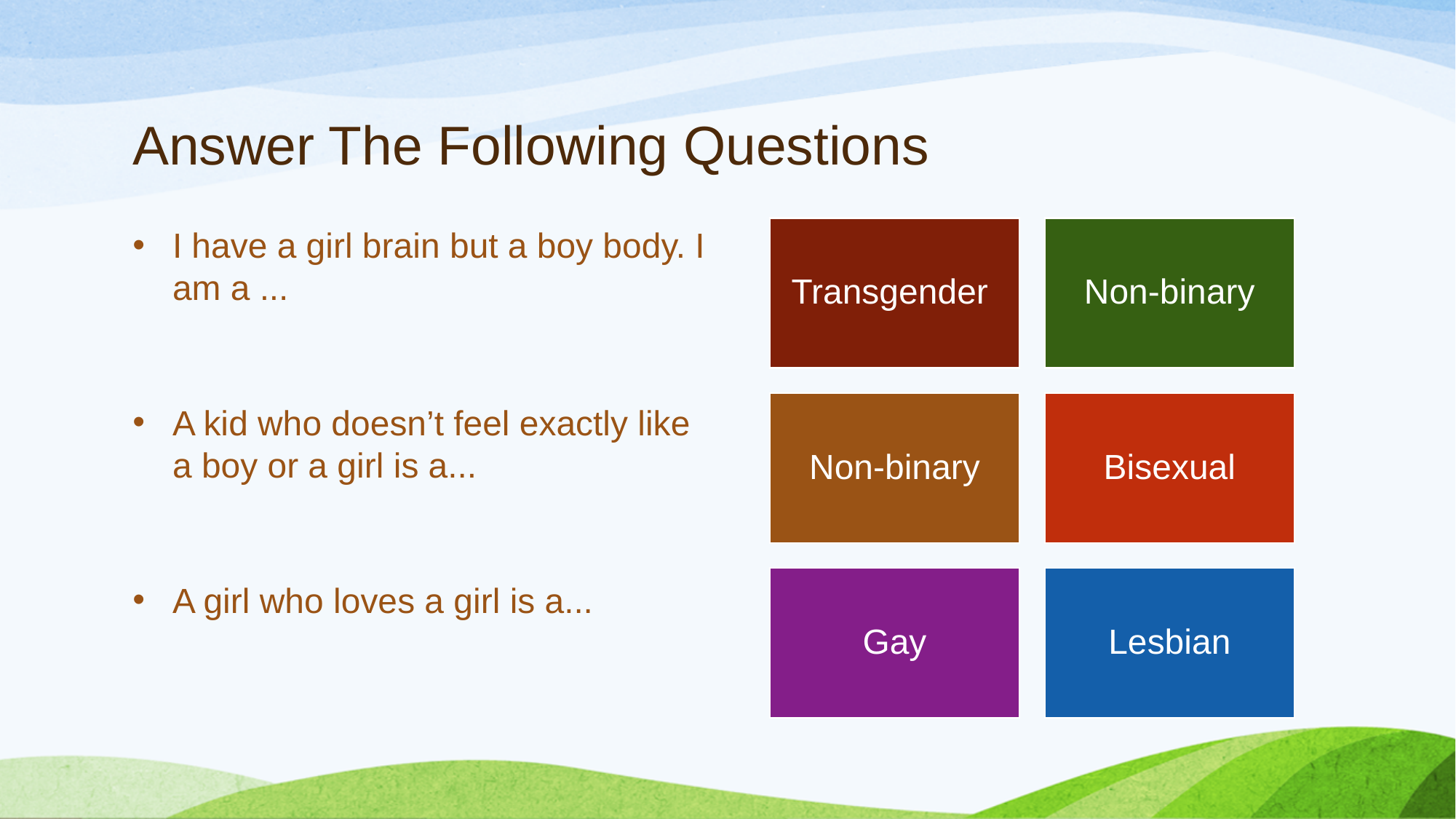

# Answer The Following Questions
I have a girl brain but a boy body. I am a ...

A kid who doesn’t feel exactly like a boy or a girl is a...

A girl who loves a girl is a...

Transgender

Non-binary

Non-binary

Bisexual

Gay

Lesbian